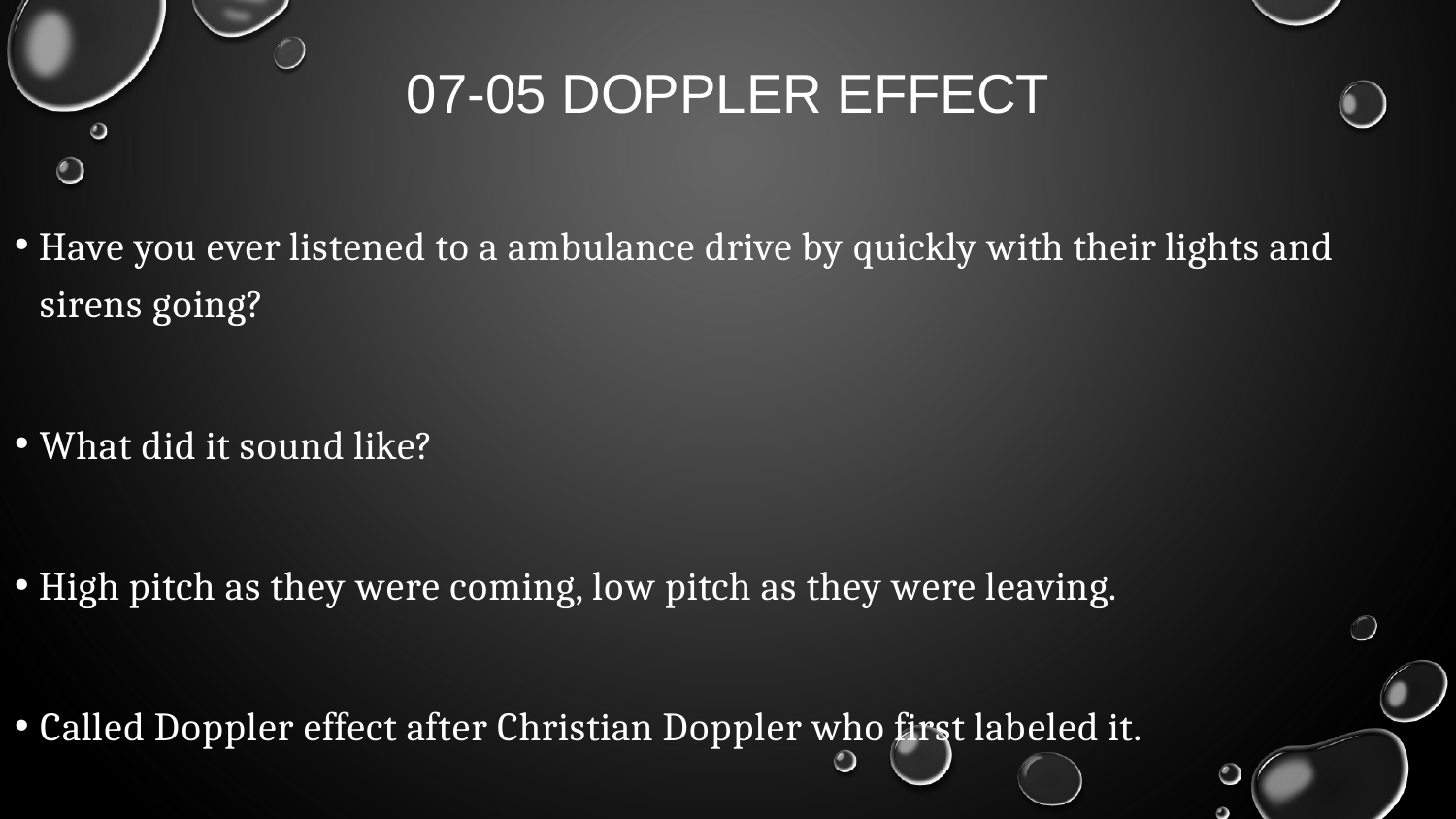

# 07-05 Doppler Effect
Have you ever listened to a ambulance drive by quickly with their lights and sirens going?

What did it sound like?

High pitch as they were coming, low pitch as they were leaving.

Called Doppler effect after Christian Doppler who first labeled it.